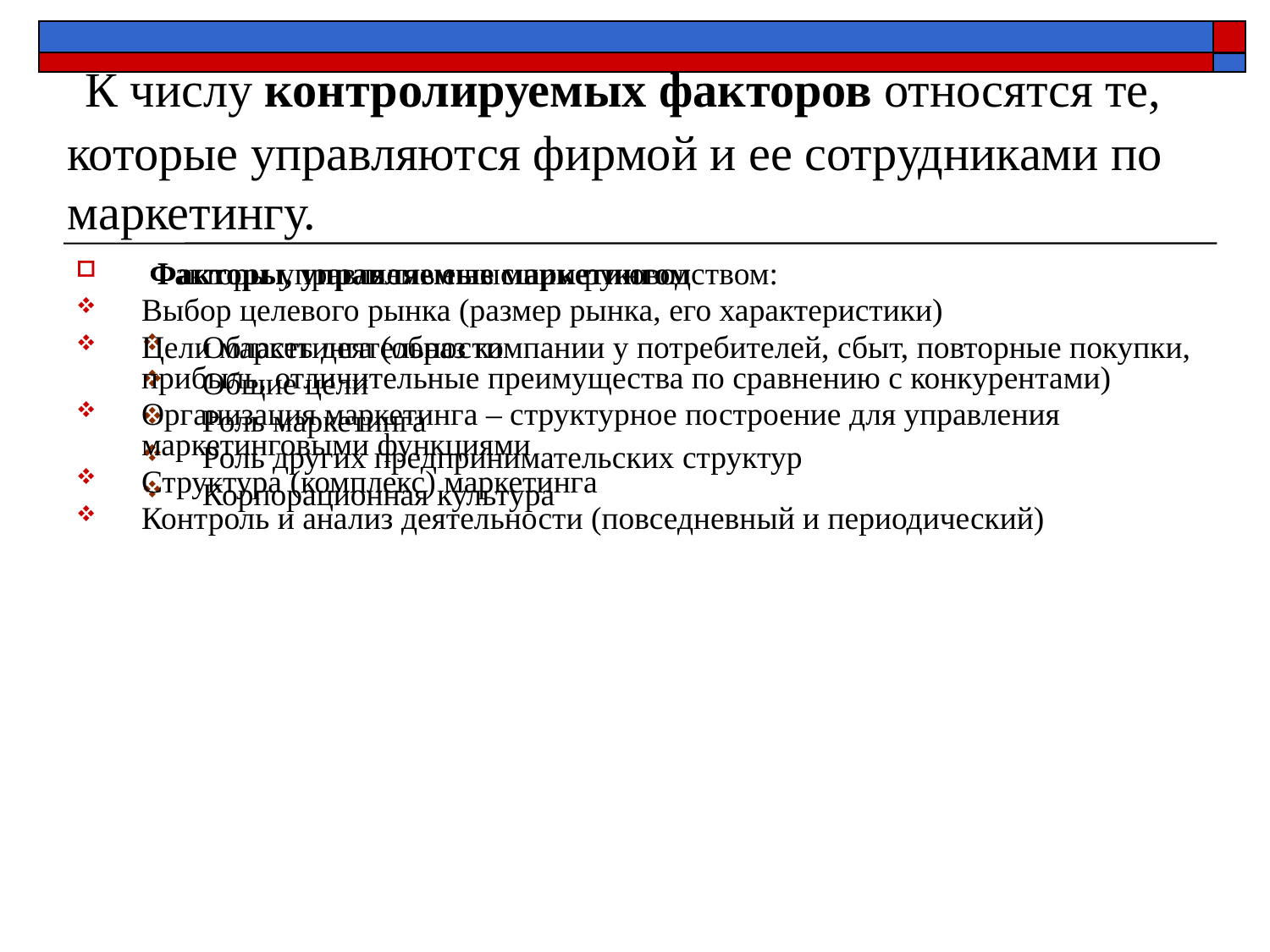

# К числу контролируемых факторов относятся те, которые управляются фирмой и ее сотрудниками по маркетингу.
 Факторы управляемые высшим руководством:

Область деятельности
Общие цели
Роль маркетинга
Роль других предпринимательских структур
Корпорационная культура
 Факторы, управляемые маркетингом
Выбор целевого рынка (размер рынка, его характеристики)
Цели маркетинга (образ компании у потребителей, сбыт, повторные покупки, прибыль, отличительные преимущества по сравнению с конкурентами)
Организация маркетинга – структурное построение для управления маркетинговыми функциями
Структура (комплекс) маркетинга
Контроль и анализ деятельности (повседневный и периодический)